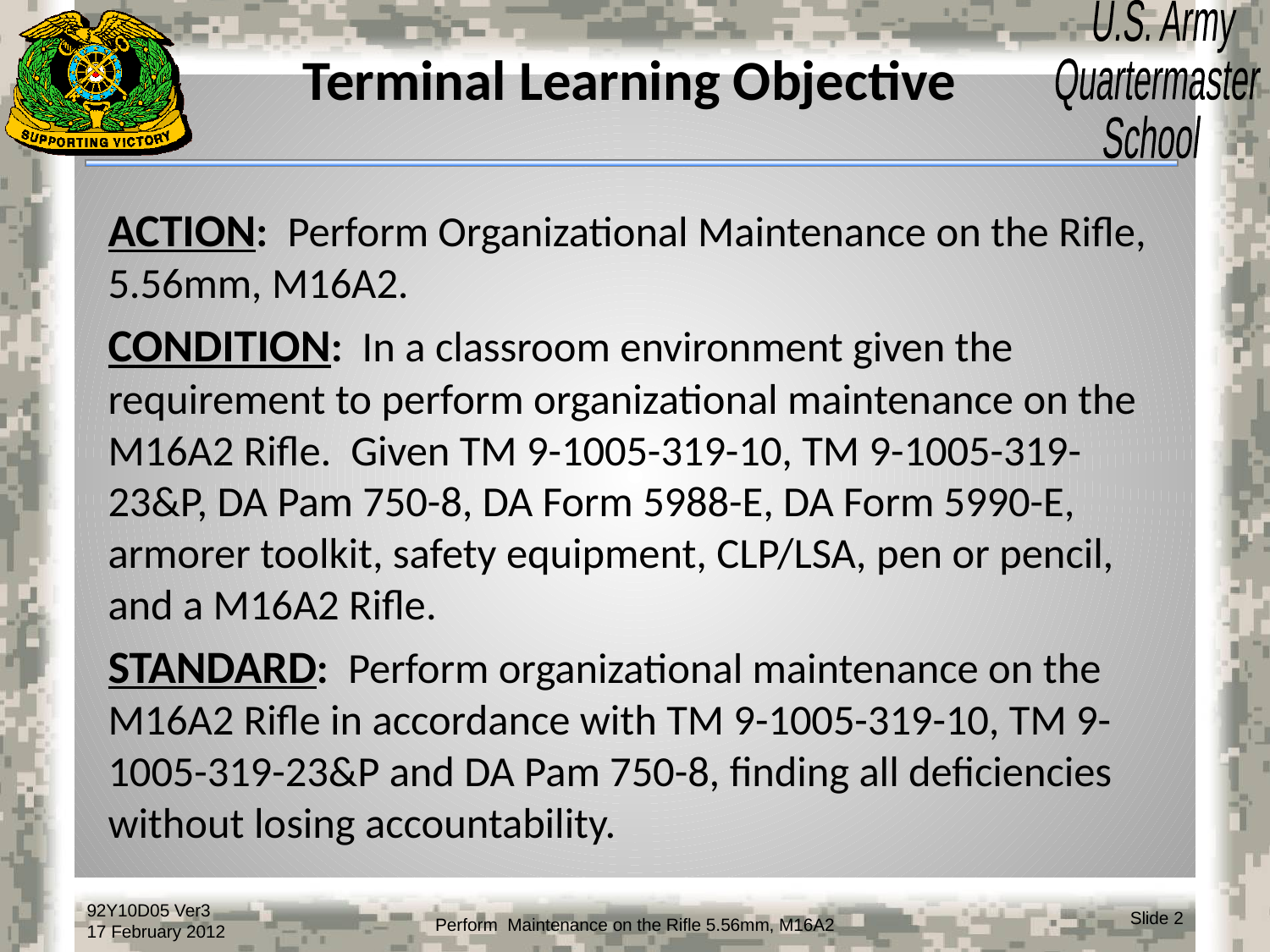

# Terminal Learning Objective
ACTION:  Perform Organizational Maintenance on the Rifle, 5.56mm, M16A2.
CONDITION:  In a classroom environment given the requirement to perform organizational maintenance on the M16A2 Rifle.  Given TM 9-1005-319-10, TM 9-1005-319-23&P, DA Pam 750-8, DA Form 5988-E, DA Form 5990-E, armorer toolkit, safety equipment, CLP/LSA, pen or pencil, and a M16A2 Rifle.
STANDARD:  Perform organizational maintenance on the M16A2 Rifle in accordance with TM 9-1005-319-10, TM 9-1005-319-23&P and DA Pam 750-8, finding all deficiencies without losing accountability.